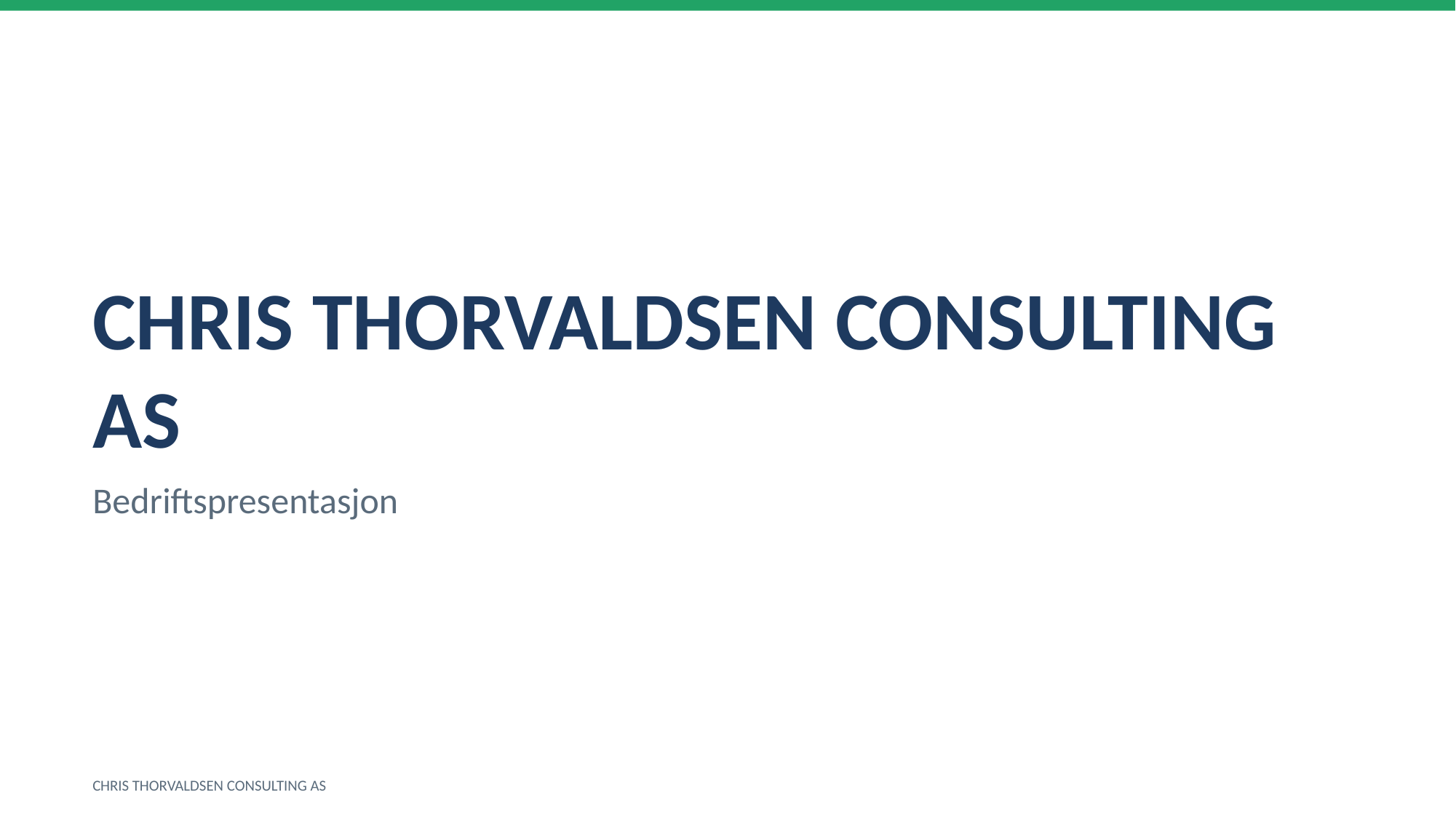

CHRIS THORVALDSEN CONSULTING AS
Bedriftspresentasjon
CHRIS THORVALDSEN CONSULTING AS